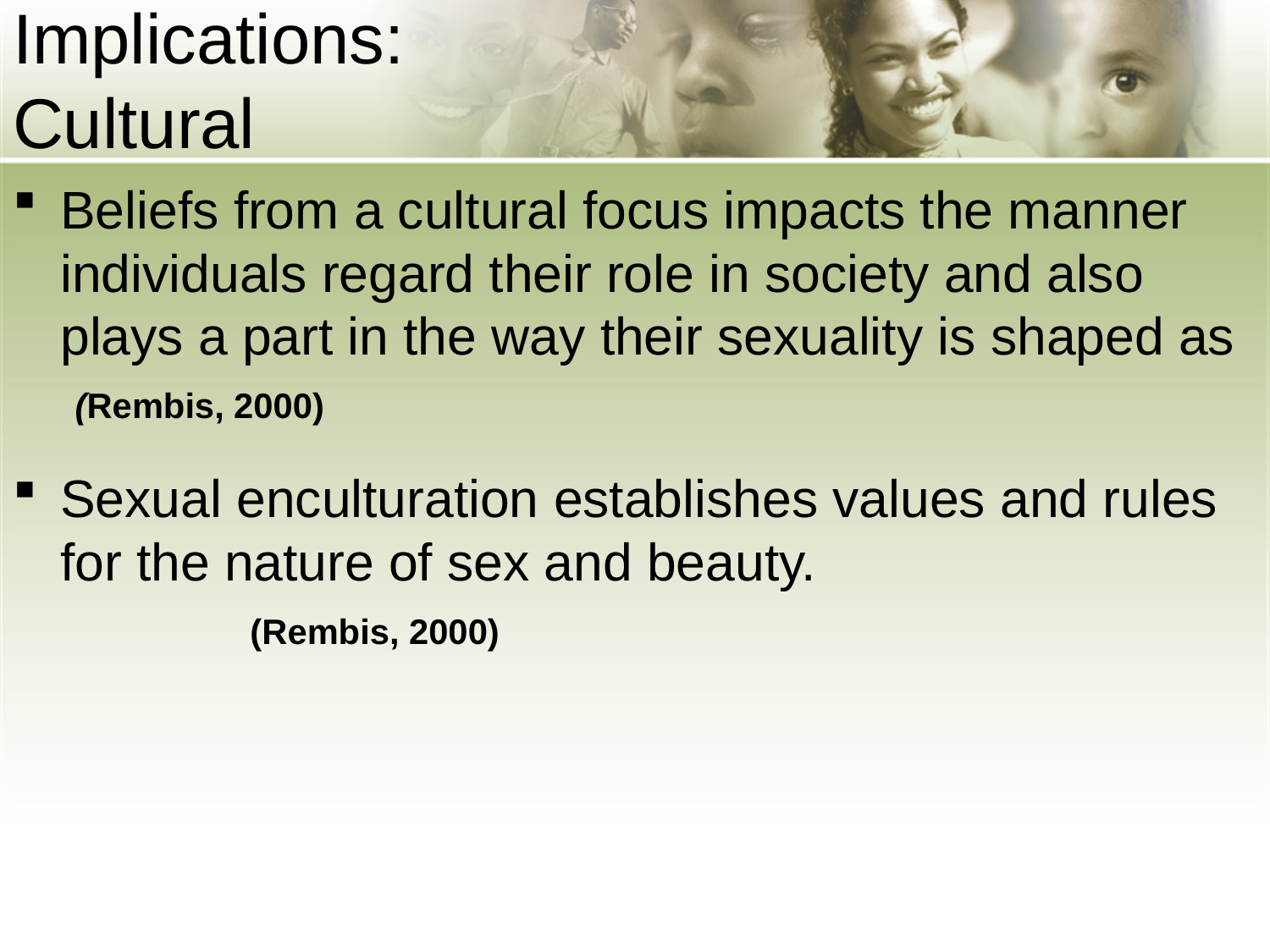

# Implications: Cultural
Beliefs from a cultural focus impacts the manner individuals regard their role in society and also plays a part in the way their sexuality is shaped as  (Rembis, 2000)

Sexual enculturation establishes values and rules for the nature of sex and beauty.                                          (Rembis, 2000)